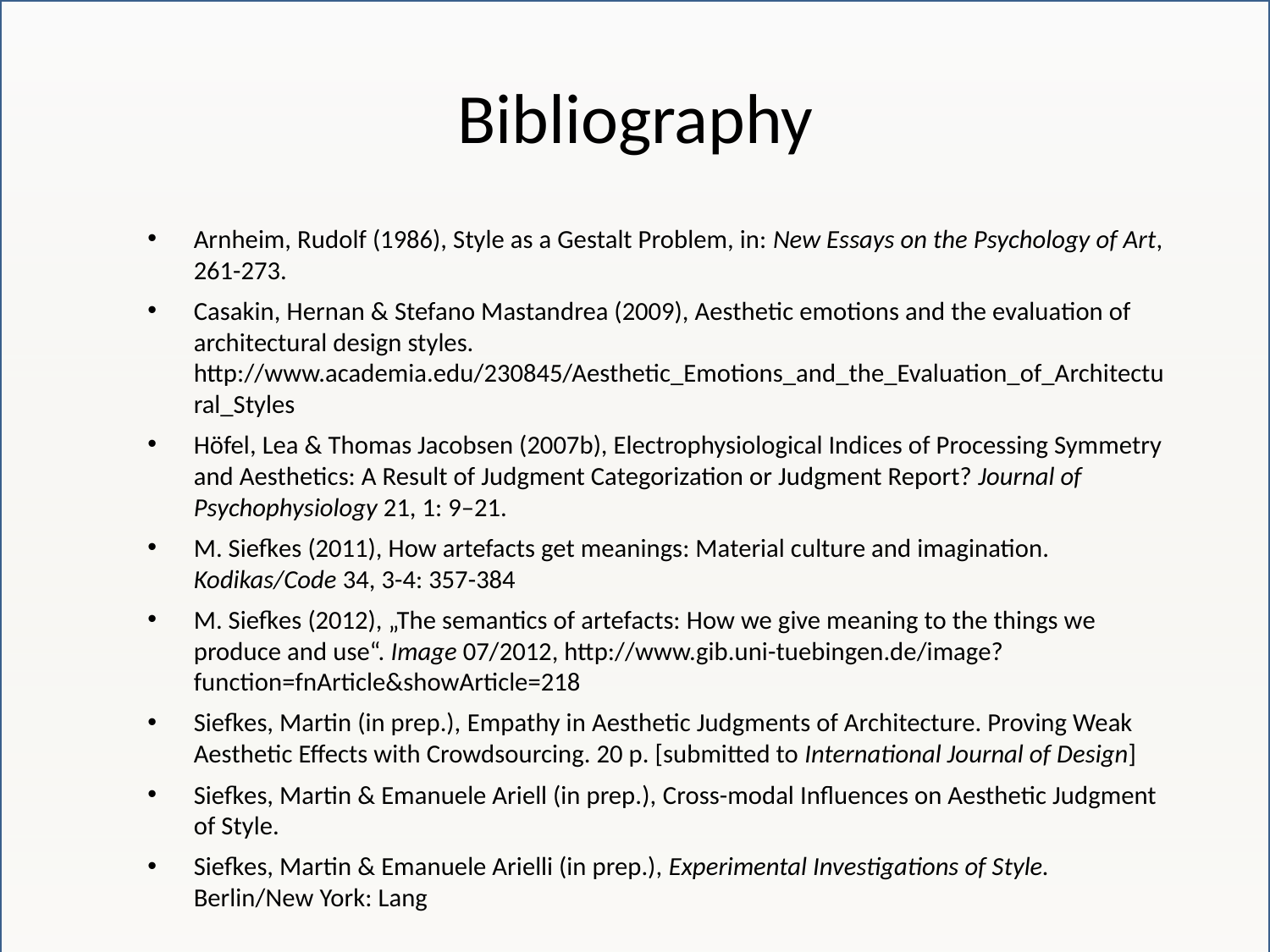

# Bibliography
Arnheim, Rudolf (1986), Style as a Gestalt Problem, in: New Essays on the Psychology of Art, 261-273.
Casakin, Hernan & Stefano Mastandrea (2009), Aesthetic emotions and the evaluation of architectural design styles. http://www.academia.edu/230845/Aesthetic_Emotions_and_the_Evaluation_of_Architectural_Styles
Höfel, Lea & Thomas Jacobsen (2007b), Electrophysiological Indices of Processing Symmetry and Aesthetics: A Result of Judgment Categorization or Judgment Report? Journal of Psychophysiology 21, 1: 9–21.
M. Siefkes (2011), How artefacts get meanings: Material culture and imagination. Kodikas/Code 34, 3-4: 357-384
M. Siefkes (2012), „The semantics of artefacts: How we give meaning to the things we produce and use“. Image 07/2012, http://www.gib.uni-tuebingen.de/image?function=fnArticle&showArticle=218
Siefkes, Martin (in prep.), Empathy in Aesthetic Judgments of Architecture. Proving Weak Aesthetic Effects with Crowdsourcing. 20 p. [submitted to International Journal of Design]
Siefkes, Martin & Emanuele Ariell (in prep.), Cross-modal Influences on Aesthetic Judgment of Style.
Siefkes, Martin & Emanuele Arielli (in prep.), Experimental Investigations of Style. Berlin/New York: Lang